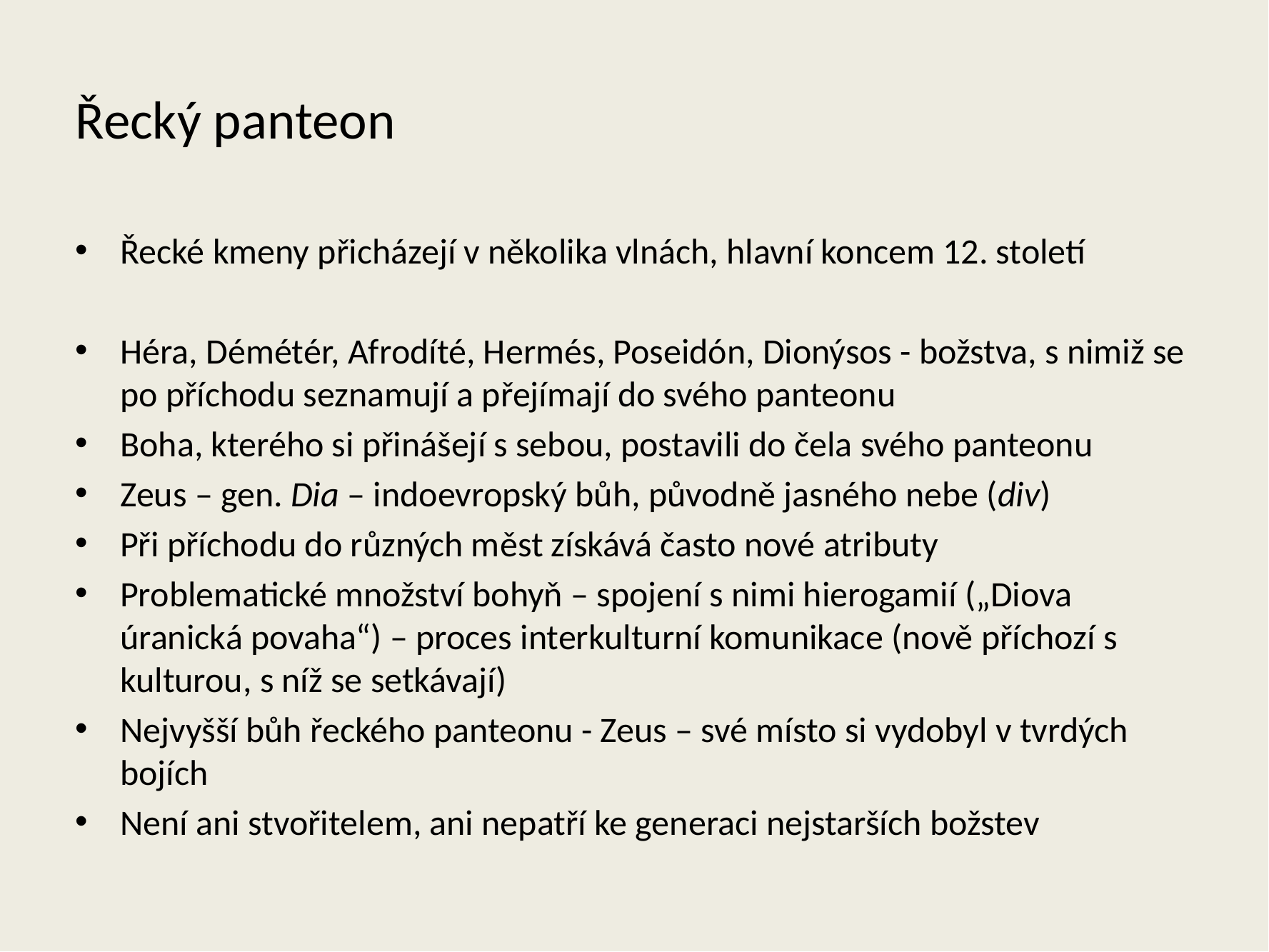

# Řecký panteon
Řecké kmeny přicházejí v několika vlnách, hlavní koncem 12. století

Héra, Démétér, Afrodíté, Hermés, Poseidón, Dionýsos - božstva, s nimiž se po příchodu seznamují a přejímají do svého panteonu
Boha, kterého si přinášejí s sebou, postavili do čela svého panteonu
Zeus – gen. Dia – indoevropský bůh, původně jasného nebe (div)
Při příchodu do různých měst získává často nové atributy
Problematické množství bohyň – spojení s nimi hierogamií („Diova úranická povaha“) – proces interkulturní komunikace (nově příchozí s kulturou, s níž se setkávají)
Nejvyšší bůh řeckého panteonu - Zeus – své místo si vydobyl v tvrdých bojích
Není ani stvořitelem, ani nepatří ke generaci nejstarších božstev